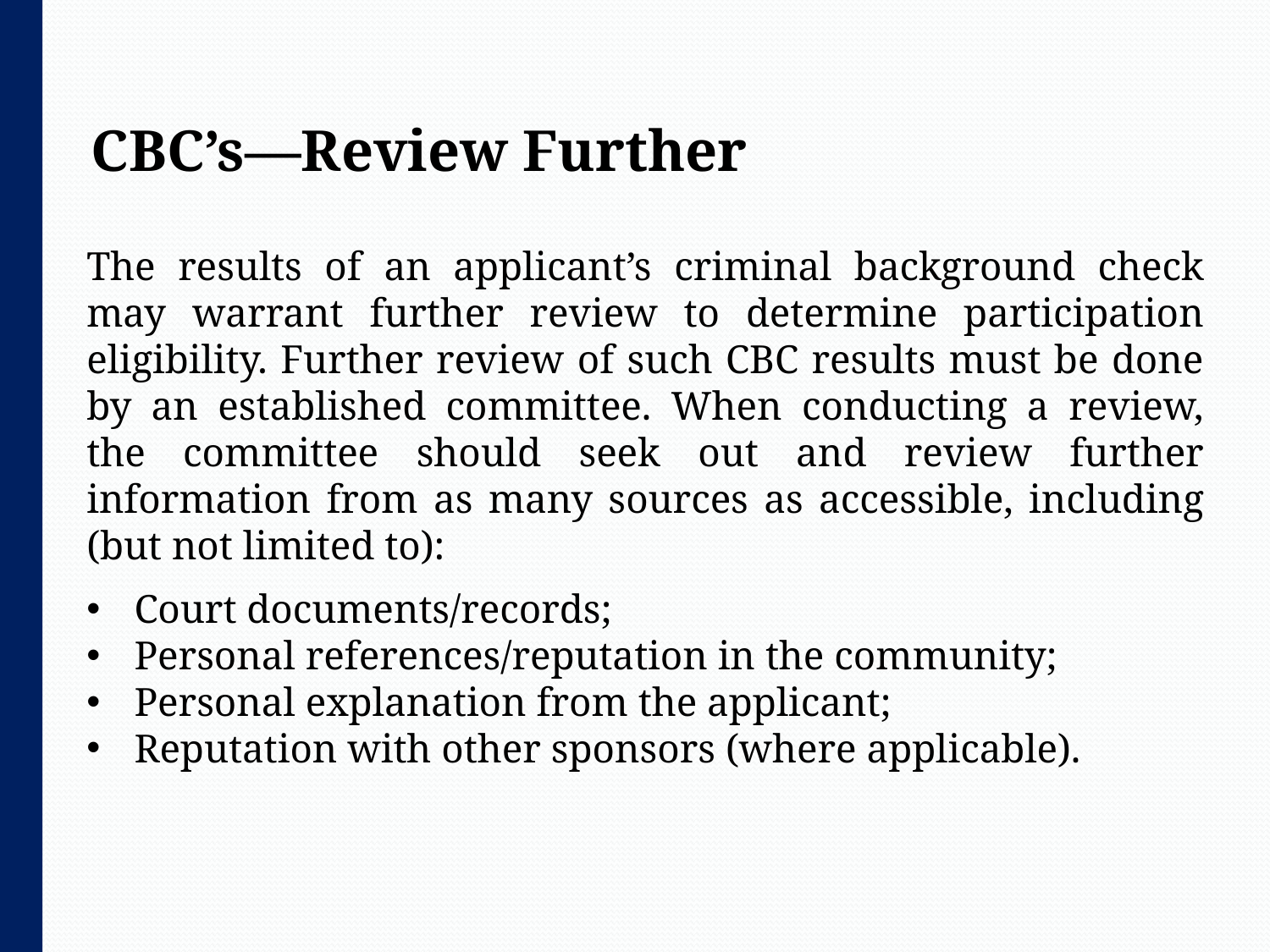

CBC’s—Review Further

The results of an applicant’s criminal background check may warrant further review to determine participation eligibility. Further review of such CBC results must be done by an established committee. When conducting a review, the committee should seek out and review further information from as many sources as accessible, including (but not limited to):

Court documents/records;
Personal references/reputation in the community;
Personal explanation from the applicant;
Reputation with other sponsors (where applicable).